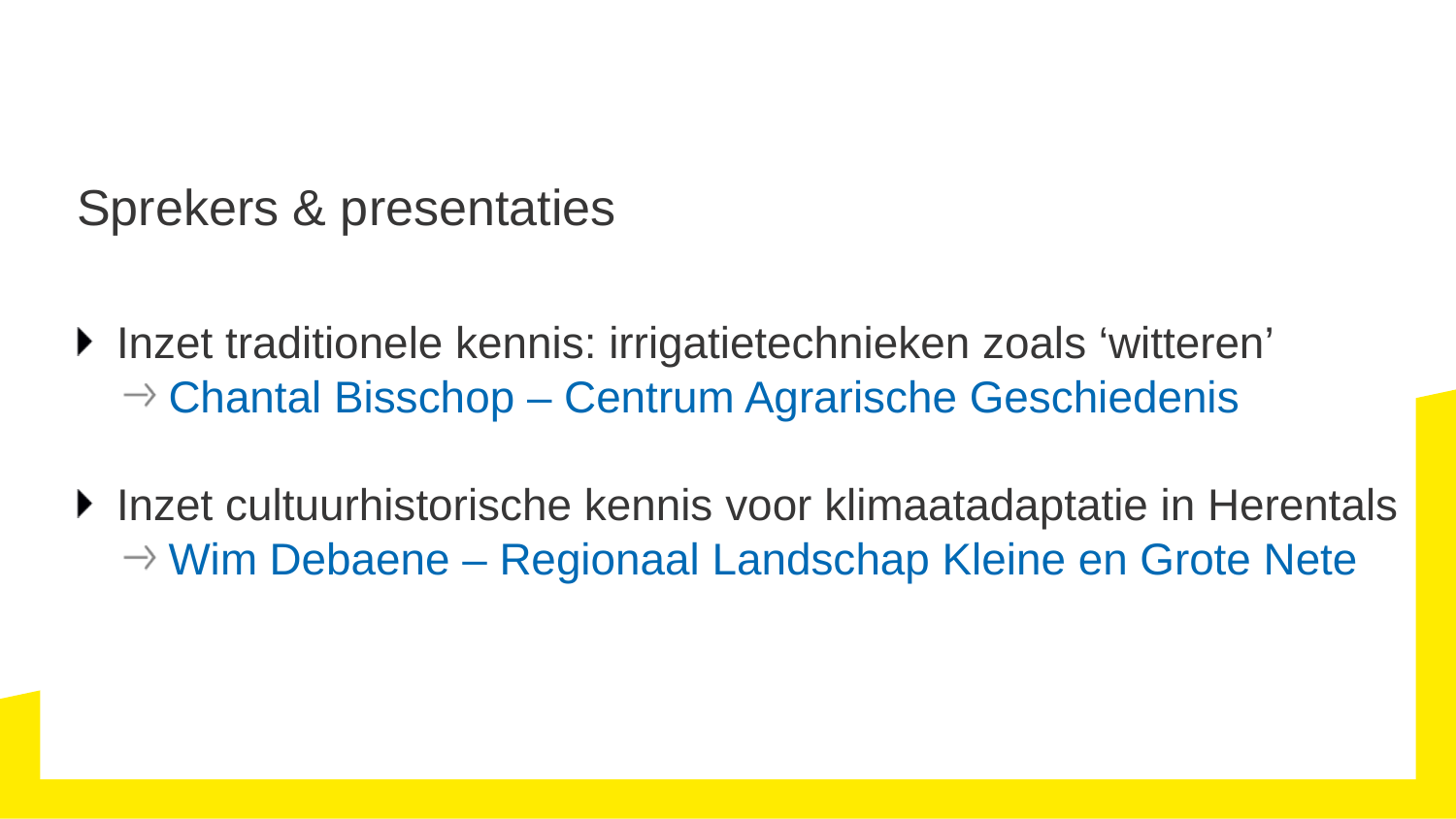

# Sprekers & presentaties
Inzet traditionele kennis: irrigatietechnieken zoals ‘witteren’
Chantal Bisschop – Centrum Agrarische Geschiedenis

Inzet cultuurhistorische kennis voor klimaatadaptatie in Herentals
Wim Debaene – Regionaal Landschap Kleine en Grote Nete